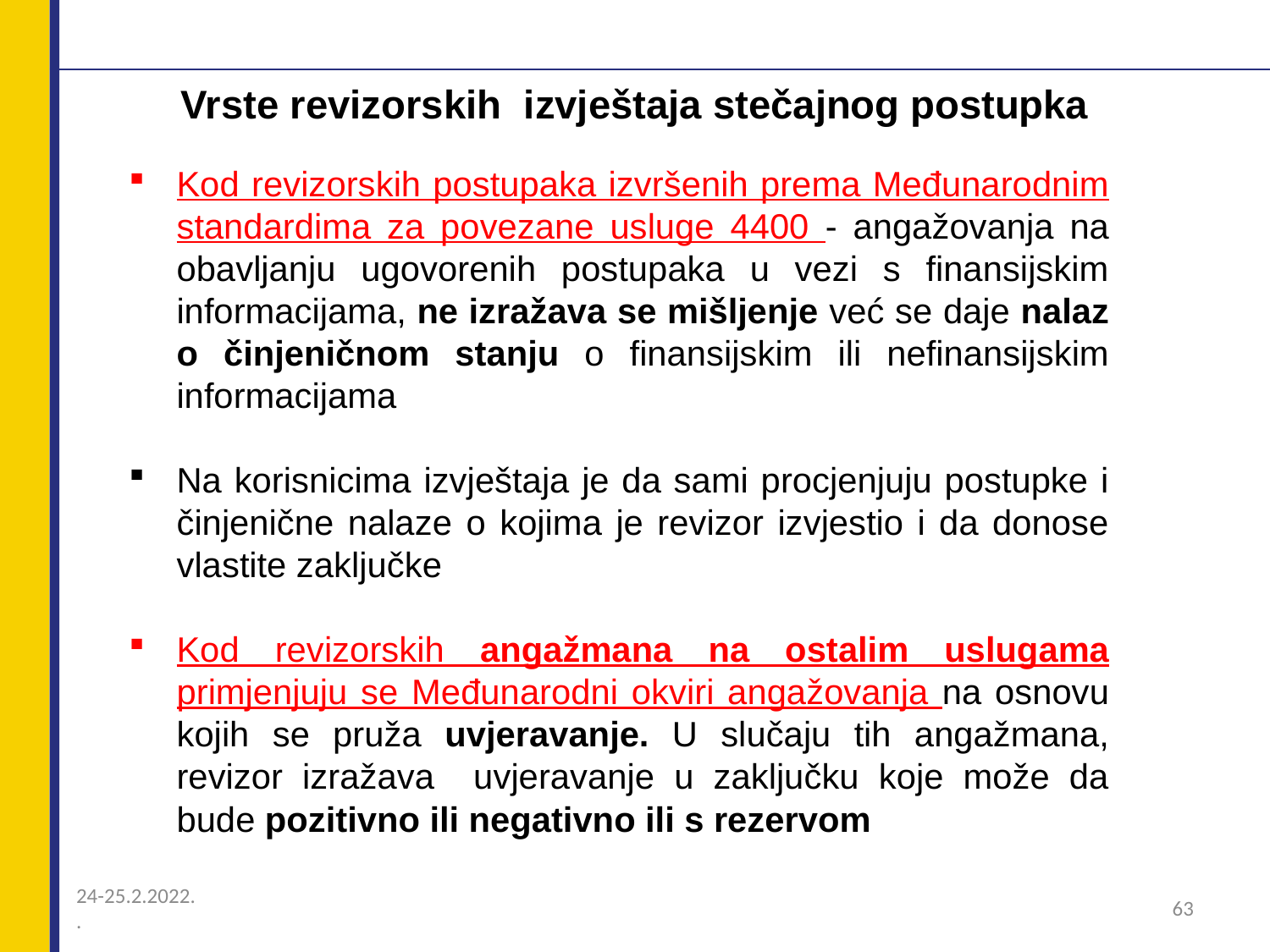

# Vrste revizorskih  izvještaja stečajnog postupka
Kod revizorskih postupaka izvršenih prema Međunarodnim standardima za povezane usluge 4400 - angažovanja na obavljanju ugovorenih postupaka u vezi s finansijskim informacijama, ne izražava se mišljenje već se daje nalaz o činjeničnom stanju o finansijskim ili nefinansijskim informacijama

Na korisnicima izvještaja je da sami procjenjuju postupke i činjenične nalaze o kojima je revizor izvjestio i da donose vlastite zaključke

Kod revizorskih angažmana na ostalim uslugama primjenjuju se Međunarodni okviri angažovanja na osnovu kojih se pruža uvjeravanje. U slučaju tih angažmana, revizor izražava  uvjeravanje u zaključku koje može da bude pozitivno ili negativno ili s rezervom

24-25.2.2022.
.
63